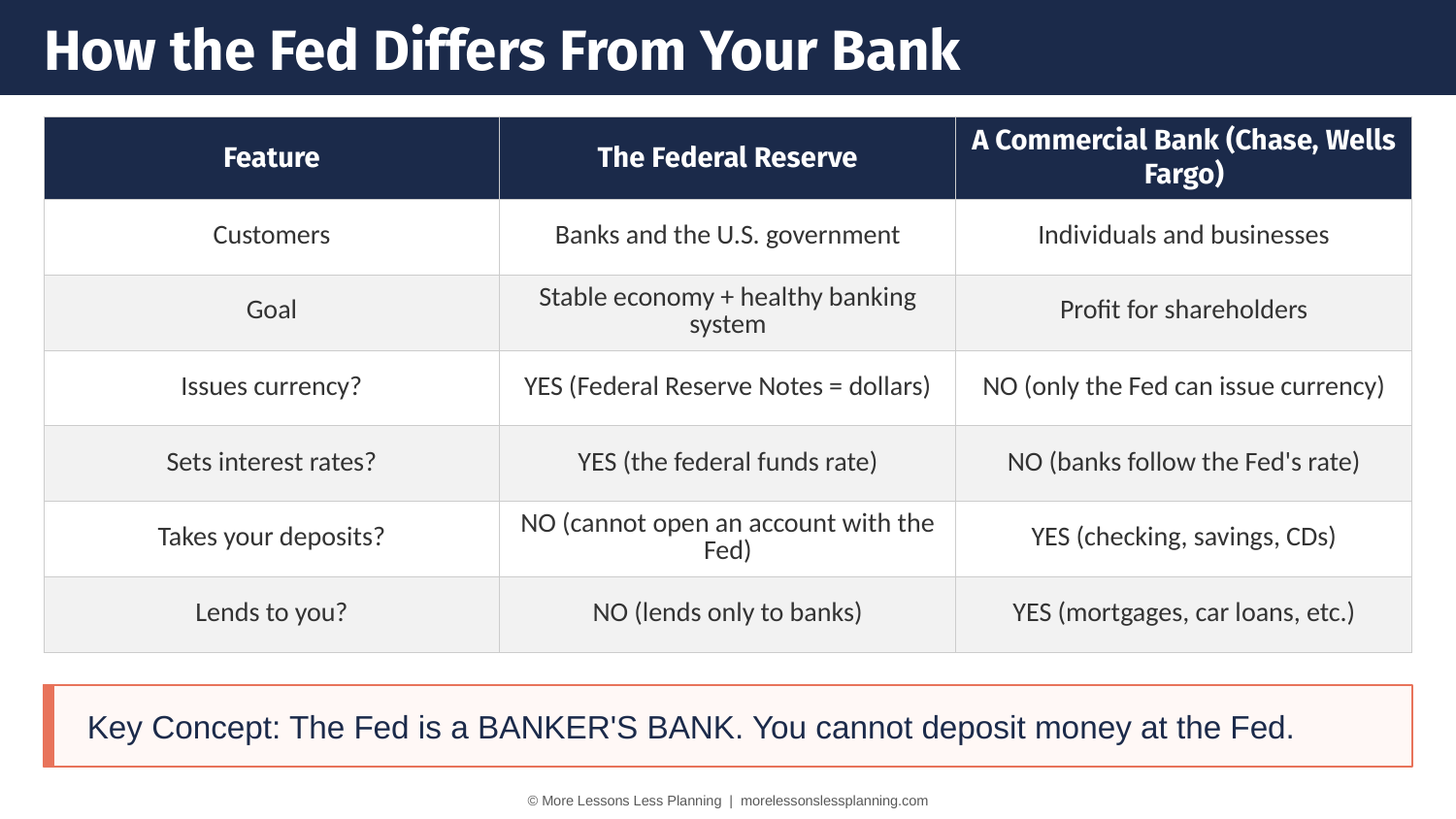

How the Fed Differs From Your Bank
| Feature | The Federal Reserve | A Commercial Bank (Chase, Wells Fargo) |
| --- | --- | --- |
| Customers | Banks and the U.S. government | Individuals and businesses |
| Goal | Stable economy + healthy banking system | Profit for shareholders |
| Issues currency? | YES (Federal Reserve Notes = dollars) | NO (only the Fed can issue currency) |
| Sets interest rates? | YES (the federal funds rate) | NO (banks follow the Fed's rate) |
| Takes your deposits? | NO (cannot open an account with the Fed) | YES (checking, savings, CDs) |
| Lends to you? | NO (lends only to banks) | YES (mortgages, car loans, etc.) |

Key Concept: The Fed is a BANKER'S BANK. You cannot deposit money at the Fed.
© More Lessons Less Planning  |  morelessonslessplanning.com